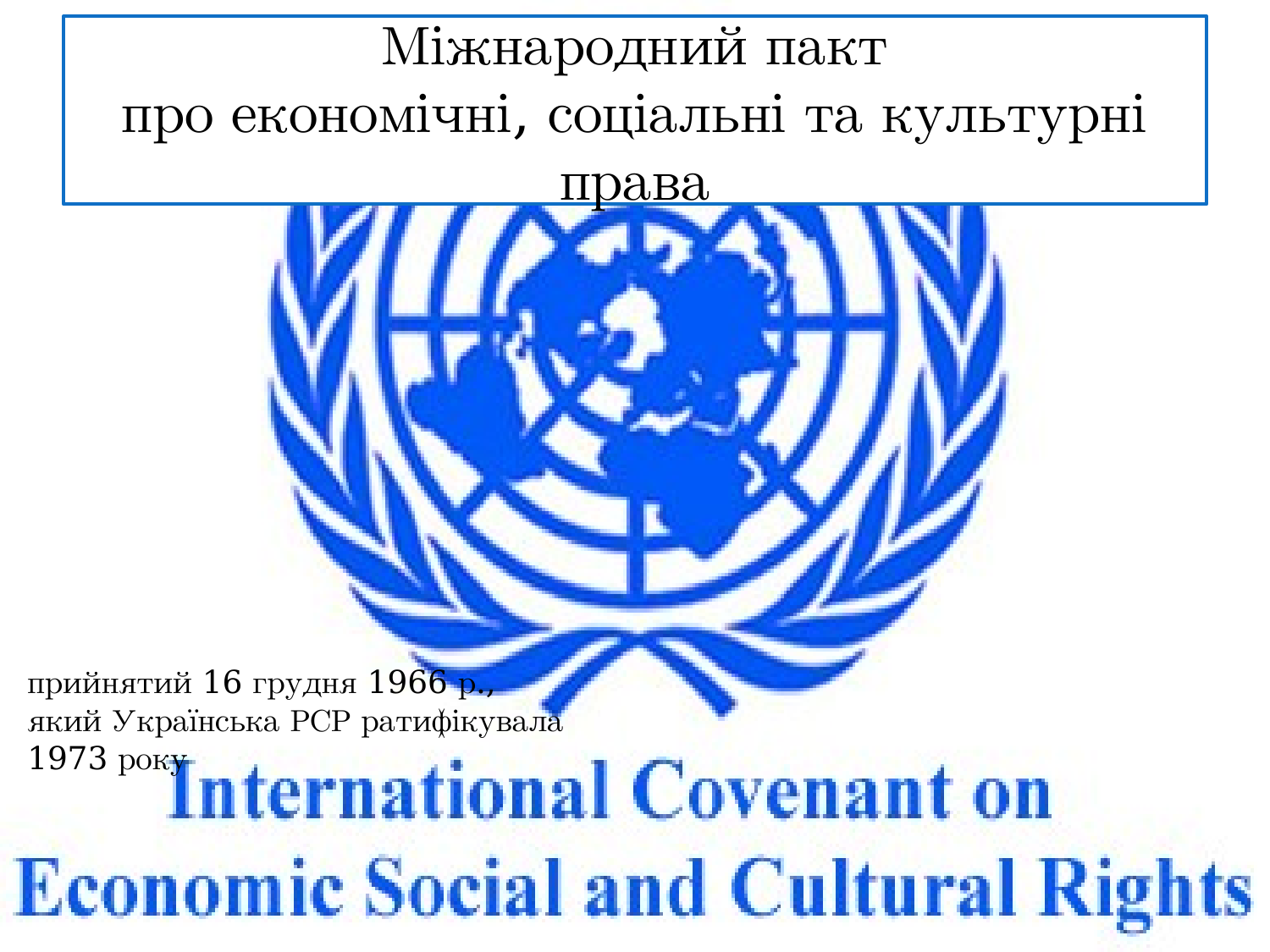

# Міжнародний пакт про економічні, соціальні та культурні права
прийнятий 16 грудня 1966 р.,
який Українська РСР ратифікувала 1973 року